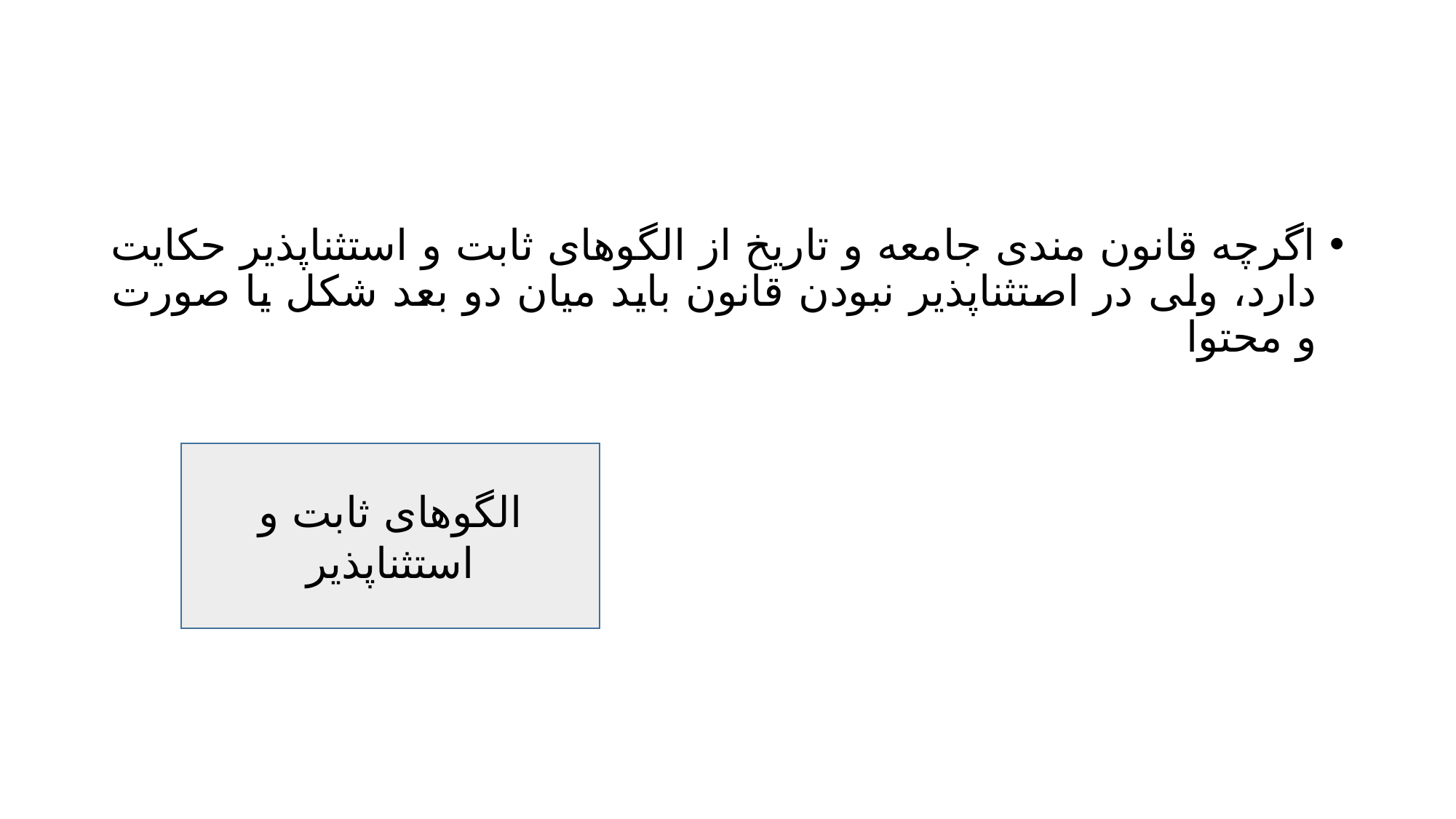

#
اگرچه قانون مندی جامعه و تاریخ از الگوهای ثابت و استثناپذیر حکایت دارد، ولی در اصتثناپذیر نبودن قانون باید میان دو بعد شکل یا صورت و محتوا
الگوهای ثابت و استثناپذیر